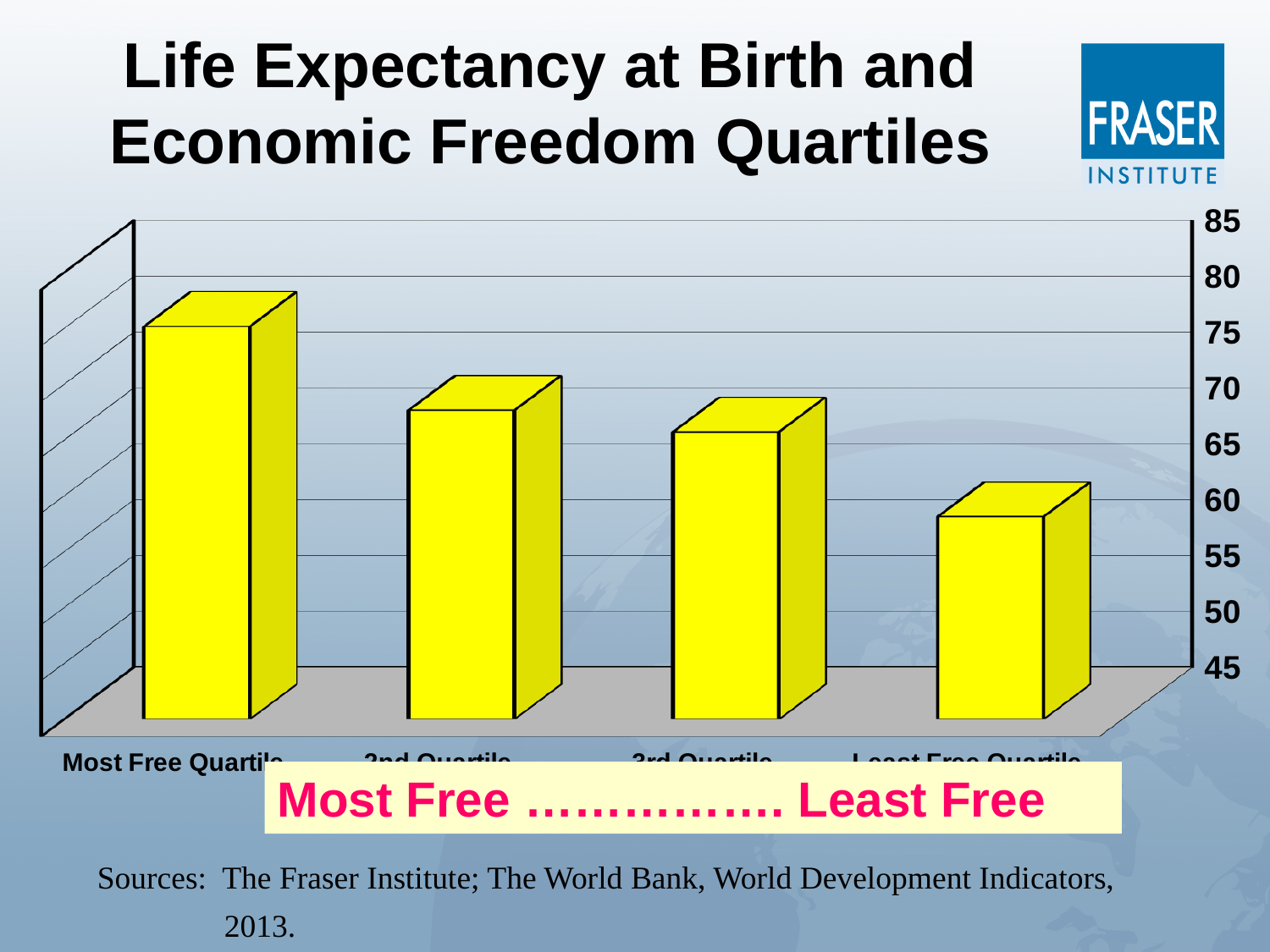

Life Expectancy at Birth and Economic Freedom Quartiles

[unsupported chart]

Most Free ……………. Least Free
Sources:  The Fraser Institute; The World Bank, World Development Indicators, 	2013.